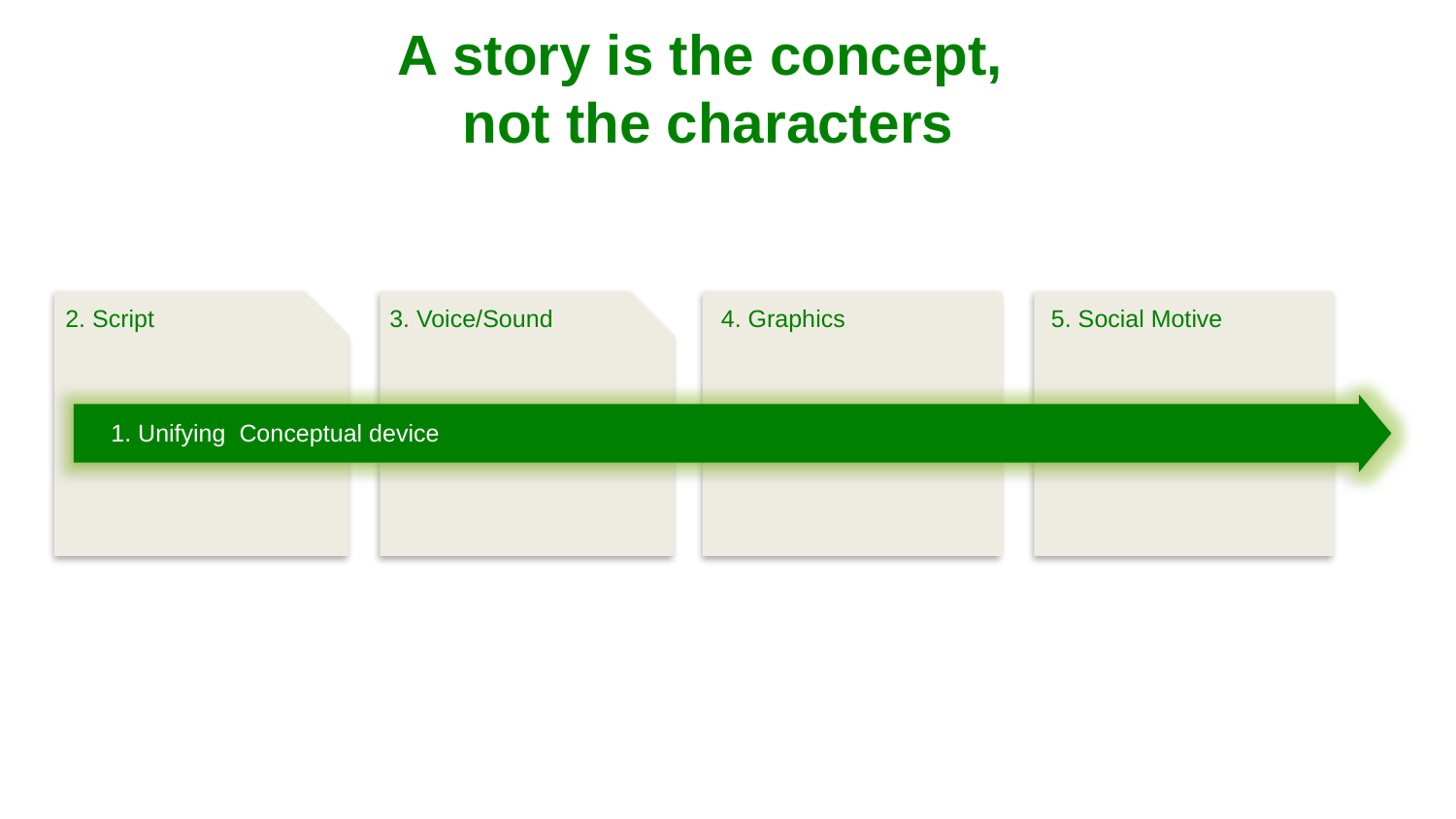

A story is the concept,
not the characters

4. Graphics
2. Script
3. Voice/Sound
5. Social Motive

1. Unifying  Conceptual device